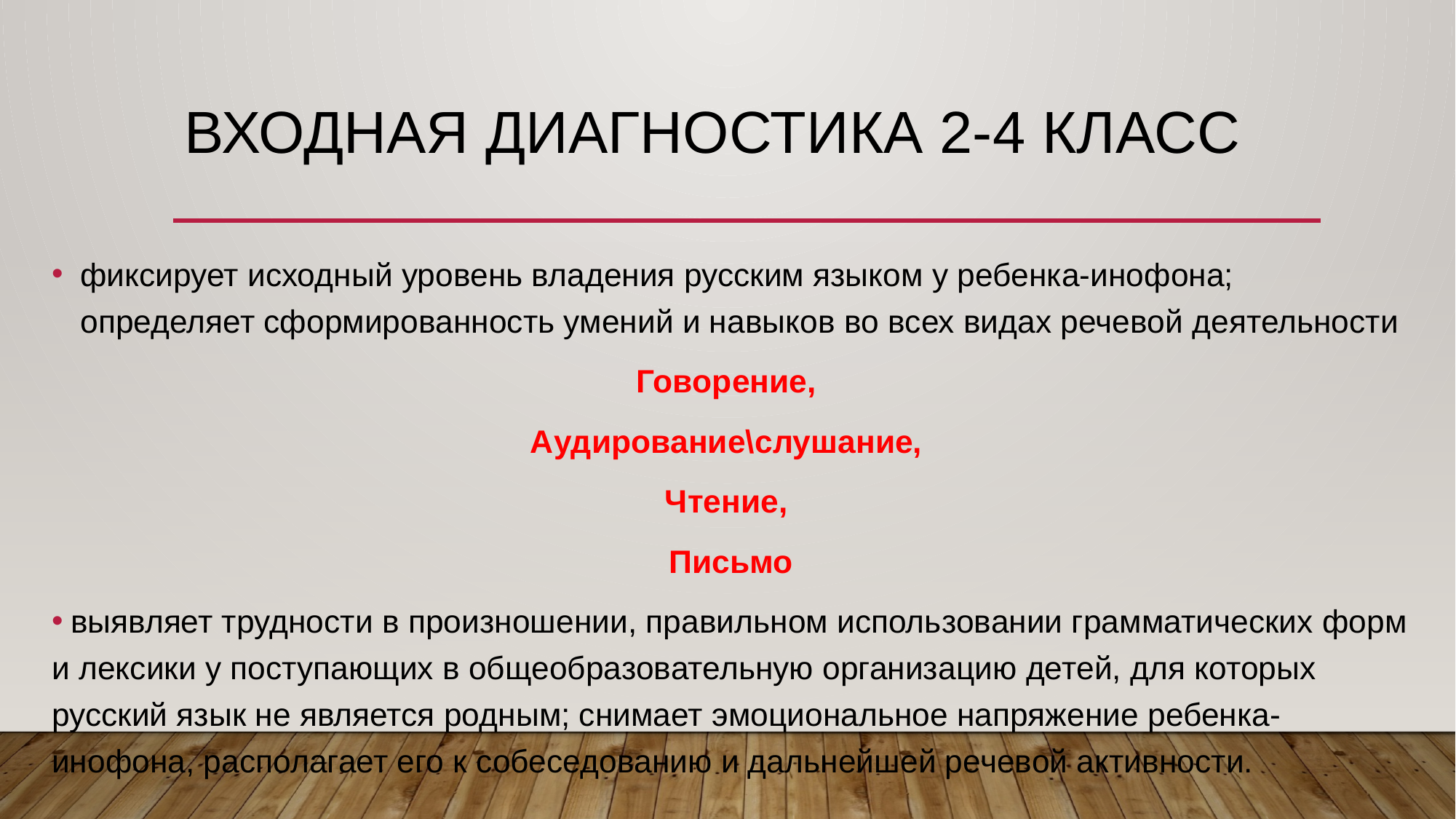

# Входная диагностика 2-4 класс
фиксирует исходный уровень владения русским языком у ребенка-инофона; определяет сформированность умений и навыков во всех видах речевой деятельности
Говорение,
Аудирование\слушание,
Чтение,
Письмо
 выявляет трудности в произношении, правильном использовании грамматических форм и лексики у поступающих в общеобразовательную организацию детей, для которых русский язык не является родным; снимает эмоциональное напряжение ребенка-инофона, располагает его к собеседованию и дальнейшей речевой активности.